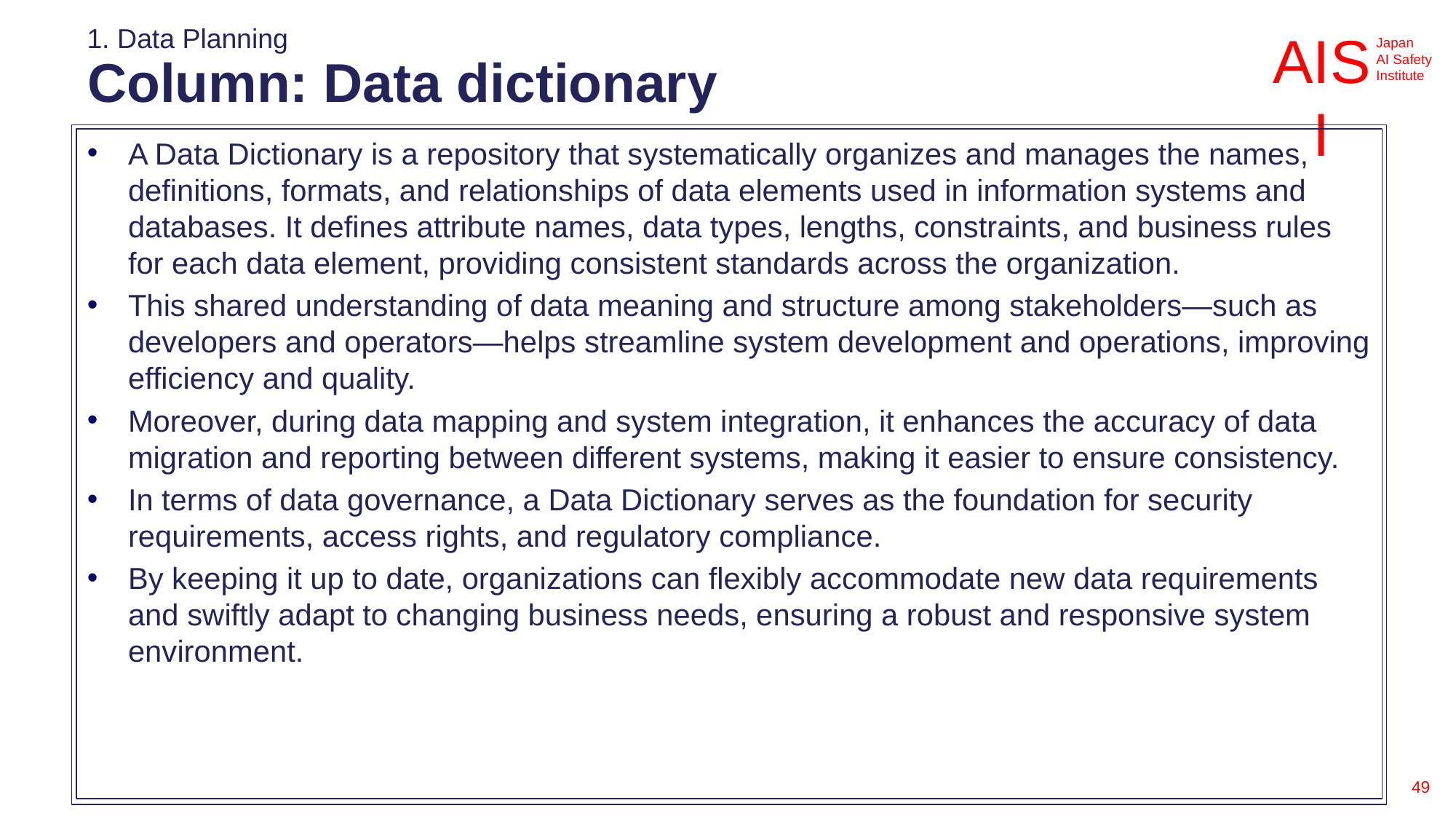

1. Data Planning
# Column: Data dictionary
A Data Dictionary is a repository that systematically organizes and manages the names, definitions, formats, and relationships of data elements used in information systems and databases. It defines attribute names, data types, lengths, constraints, and business rules for each data element, providing consistent standards across the organization.
This shared understanding of data meaning and structure among stakeholders—such as developers and operators—helps streamline system development and operations, improving efficiency and quality.
Moreover, during data mapping and system integration, it enhances the accuracy of data migration and reporting between different systems, making it easier to ensure consistency.
In terms of data governance, a Data Dictionary serves as the foundation for security requirements, access rights, and regulatory compliance.
By keeping it up to date, organizations can flexibly accommodate new data requirements and swiftly adapt to changing business needs, ensuring a robust and responsive system environment.
49